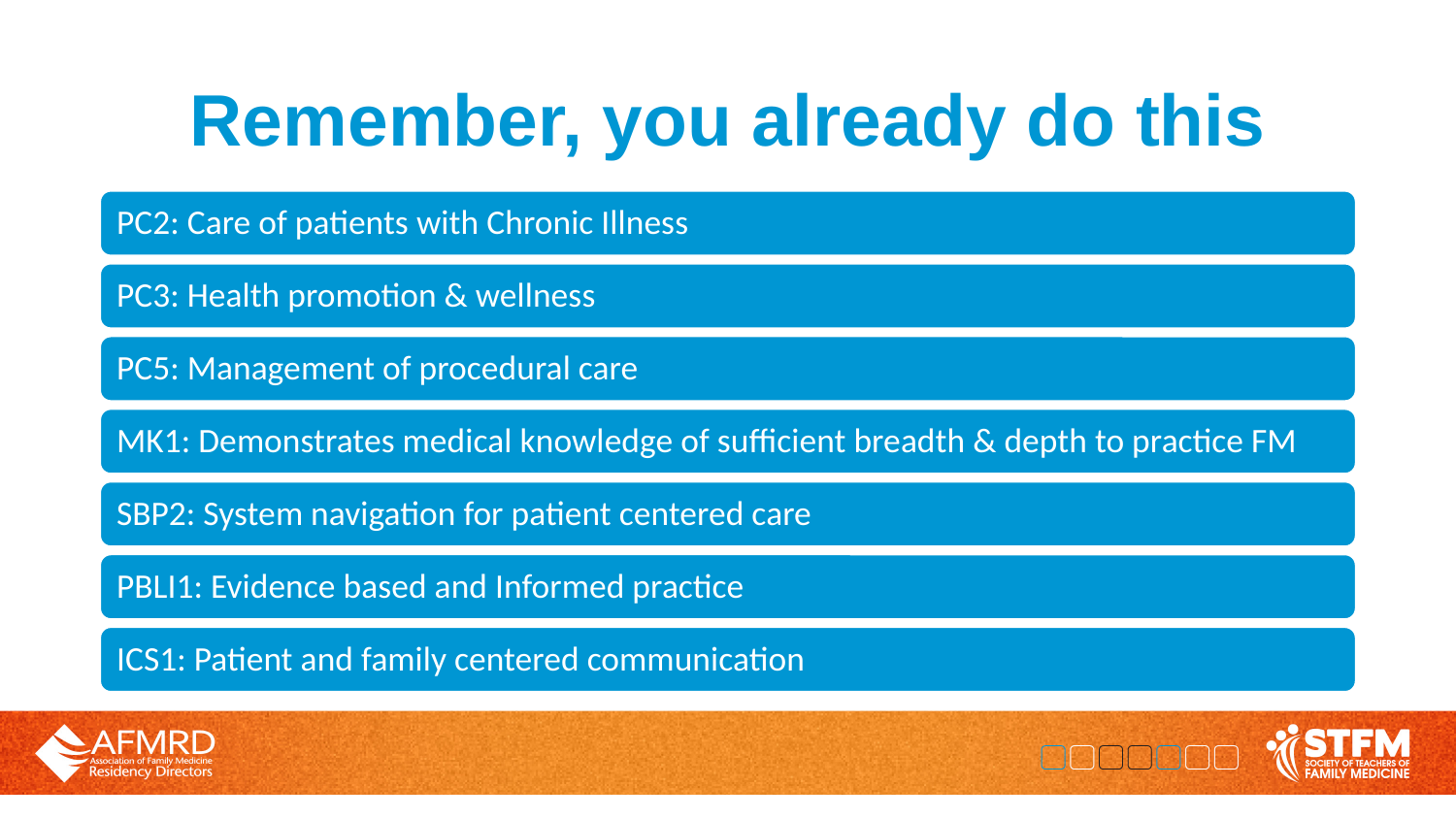

# Remember, you already do this
PC2: Care of patients with Chronic Illness
PC3: Health promotion & wellness
PC5: Management of procedural care
MK1: Demonstrates medical knowledge of sufficient breadth & depth to practice FM
SBP2: System navigation for patient centered care
PBLI1: Evidence based and Informed practice
ICS1: Patient and family centered communication